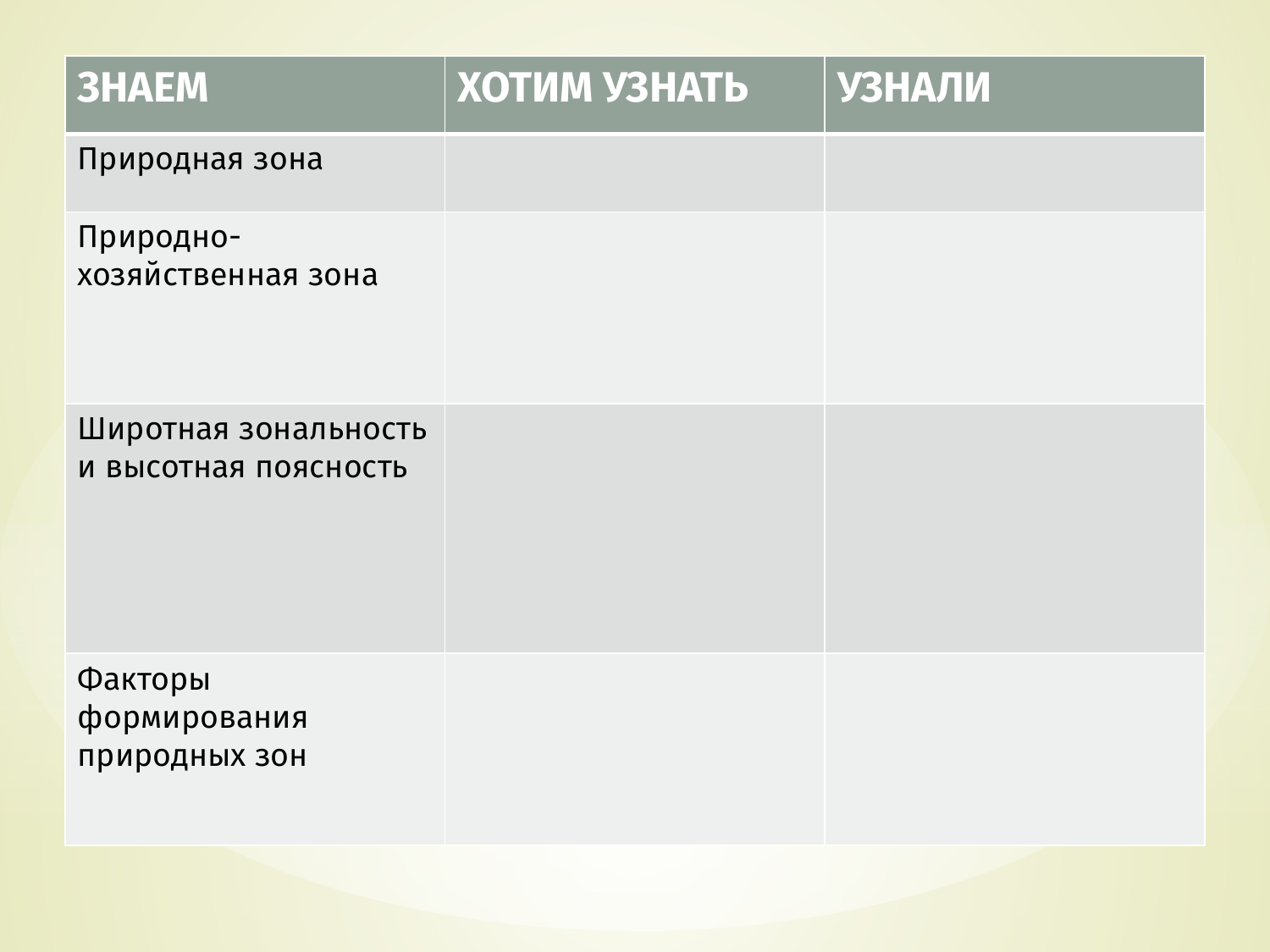

| ЗНАЕМ | ХОТИМ УЗНАТЬ | УЗНАЛИ |
| --- | --- | --- |
| Природная зона |  |  |
| Природно-хозяйственная зона |  |  |
| Широтная зональность и высотная поясность |  |  |
| Факторы формирования природных зон |  |  |